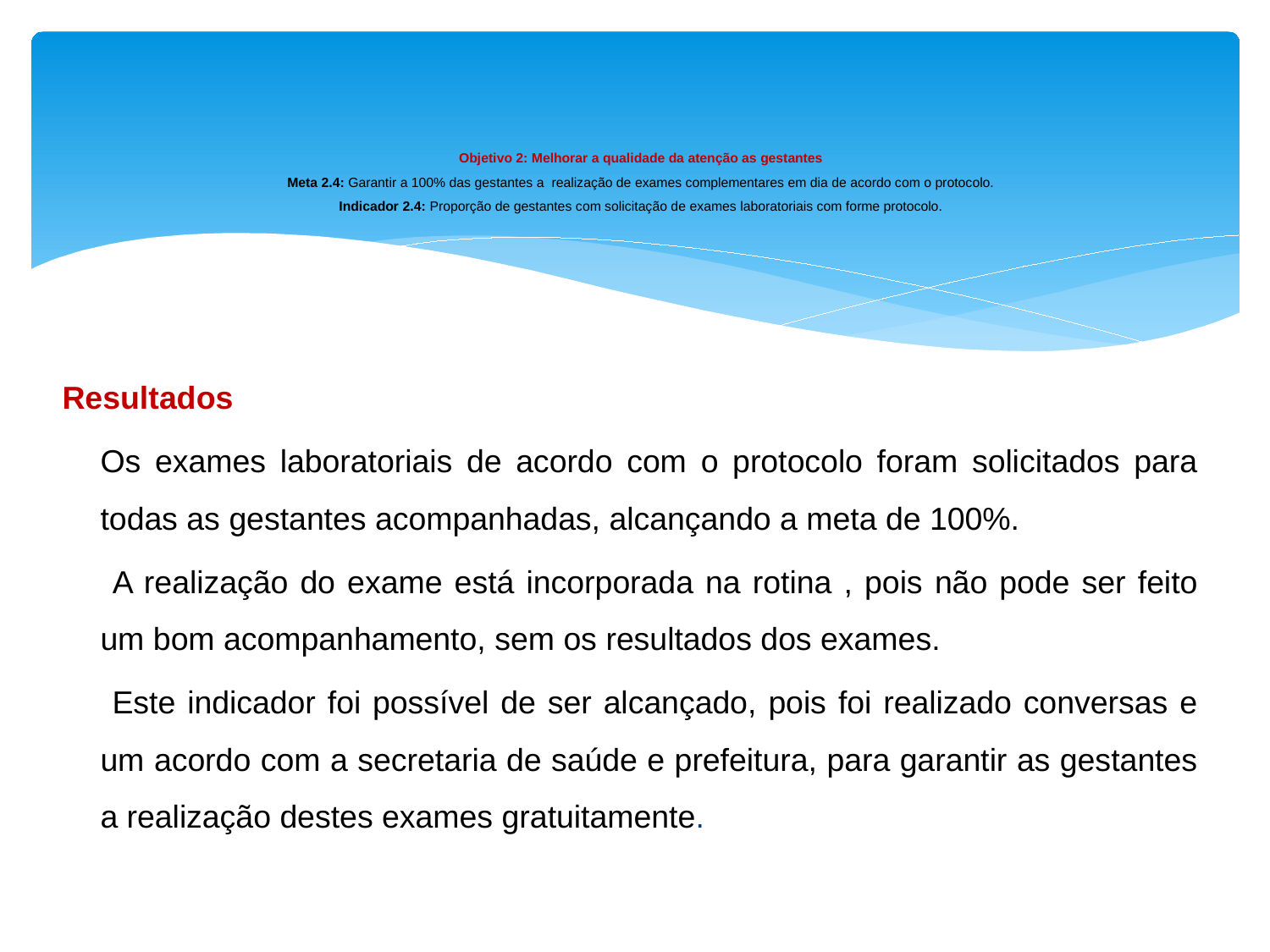

# Objetivo 2: Melhorar a qualidade da atenção as gestantes Meta 2.4: Garantir a 100% das gestantes a  realização de exames complementares em dia de acordo com o protocolo. Indicador 2.4: Proporção de gestantes com solicitação de exames laboratoriais com forme protocolo.
Resultados
Os exames laboratoriais de acordo com o protocolo foram solicitados para todas as gestantes acompanhadas, alcançando a meta de 100%.
 A realização do exame está incorporada na rotina , pois não pode ser feito um bom acompanhamento, sem os resultados dos exames.
 Este indicador foi possível de ser alcançado, pois foi realizado conversas e um acordo com a secretaria de saúde e prefeitura, para garantir as gestantes a realização destes exames gratuitamente.